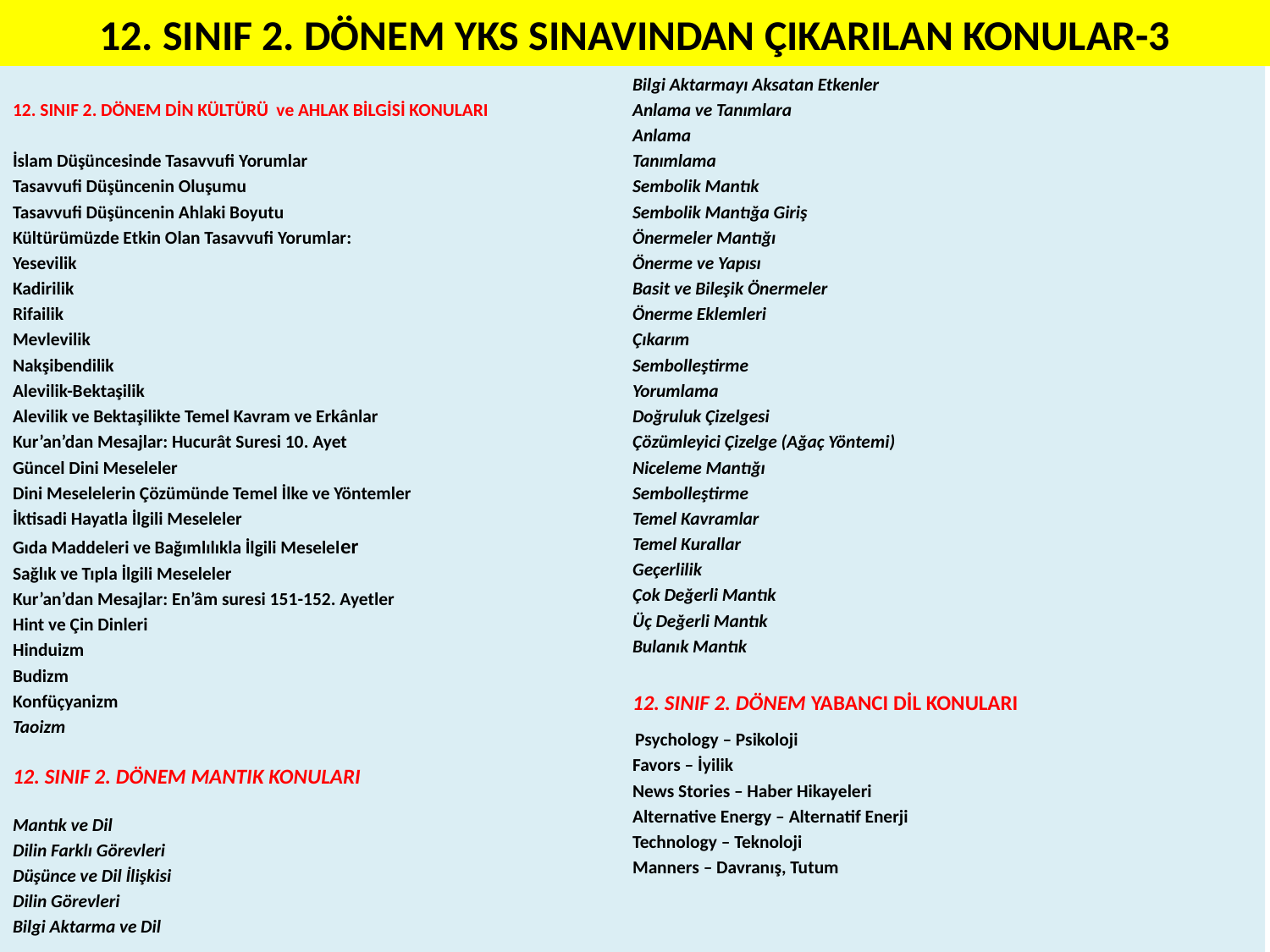

# 12. SINIF 2. DÖNEM YKS SINAVINDAN ÇIKARILAN KONULAR-3

12. SINIF 2. DÖNEM DİN KÜLTÜRÜ  ve AHLAK BİLGİSİ KONULARI

İslam Düşüncesinde Tasavvufi Yorumlar
Tasavvufi Düşüncenin Oluşumu
Tasavvufi Düşüncenin Ahlaki Boyutu
Kültürümüzde Etkin Olan Tasavvufi Yorumlar:
Yesevilik
Kadirilik
Rifailik
Mevlevilik
Nakşibendilik
Alevilik-Bektaşilik
Alevilik ve Bektaşilikte Temel Kavram ve Erkânlar
Kur’an’dan Mesajlar: Hucurât Suresi 10. Ayet
Güncel Dini Meseleler
Dini Meselelerin Çözümünde Temel İlke ve Yöntemler
İktisadi Hayatla İlgili Meseleler
Gıda Maddeleri ve Bağımlılıkla İlgili Meseleler
Sağlık ve Tıpla İlgili Meseleler
Kur’an’dan Mesajlar: En’âm suresi 151-152. Ayetler
Hint ve Çin Dinleri
Hinduizm
Budizm
Konfüçyanizm
Taoizm

12. SINIF 2. DÖNEM MANTIK KONULARI

Mantık ve Dil
Dilin Farklı Görevleri
Düşünce ve Dil İlişkisi
Dilin Görevleri
Bilgi Aktarma ve Dil
Bilgi Aktarmayı Aksatan Etkenler
Anlama ve Tanımlara
Anlama
Tanımlama
Sembolik Mantık
Sembolik Mantığa Giriş
Önermeler Mantığı
Önerme ve Yapısı
Basit ve Bileşik Önermeler
Önerme Eklemleri
Çıkarım
Sembolleştirme
Yorumlama
Doğruluk Çizelgesi
Çözümleyici Çizelge (Ağaç Yöntemi)
Niceleme Mantığı
Sembolleştirme
Temel Kavramlar
Temel Kurallar
Geçerlilik
Çok Değerli Mantık
Üç Değerli Mantık
Bulanık Mantık

12. SINIF 2. DÖNEM YABANCI DİL KONULARI

 Psychology – Psikoloji
Favors – İyilik
News Stories – Haber Hikayeleri
Alternative Energy – Alternatif Enerji
Technology – Teknoloji
Manners – Davranış, Tutum